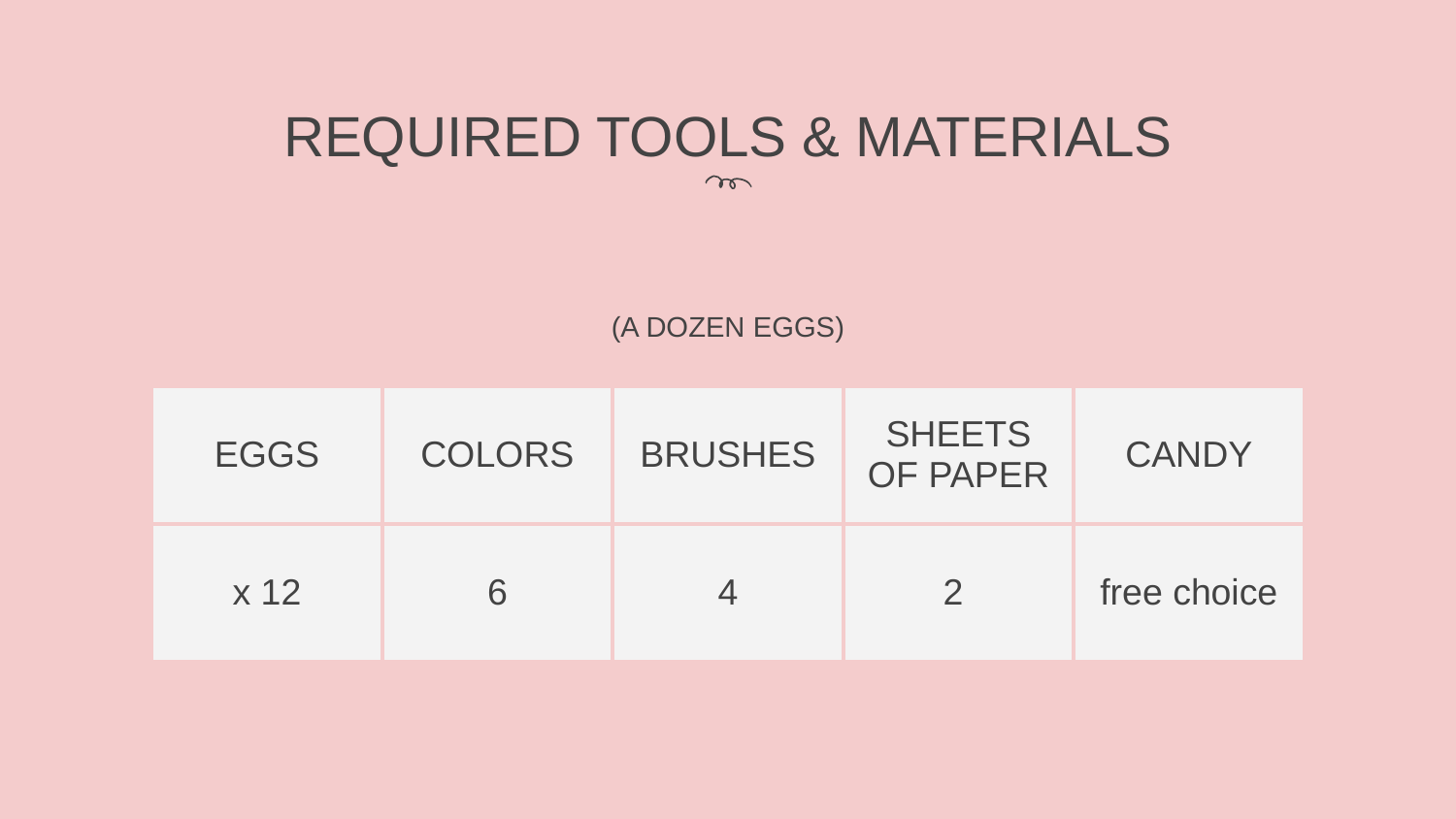

# REQUIRED TOOLS & MATERIALS

(A DOZEN EGGS)
| EGGS | COLORS | BRUSHES | SHEETS OF PAPER | CANDY |
| --- | --- | --- | --- | --- |
| x 12 | 6 | 4 | 2 | free choice |